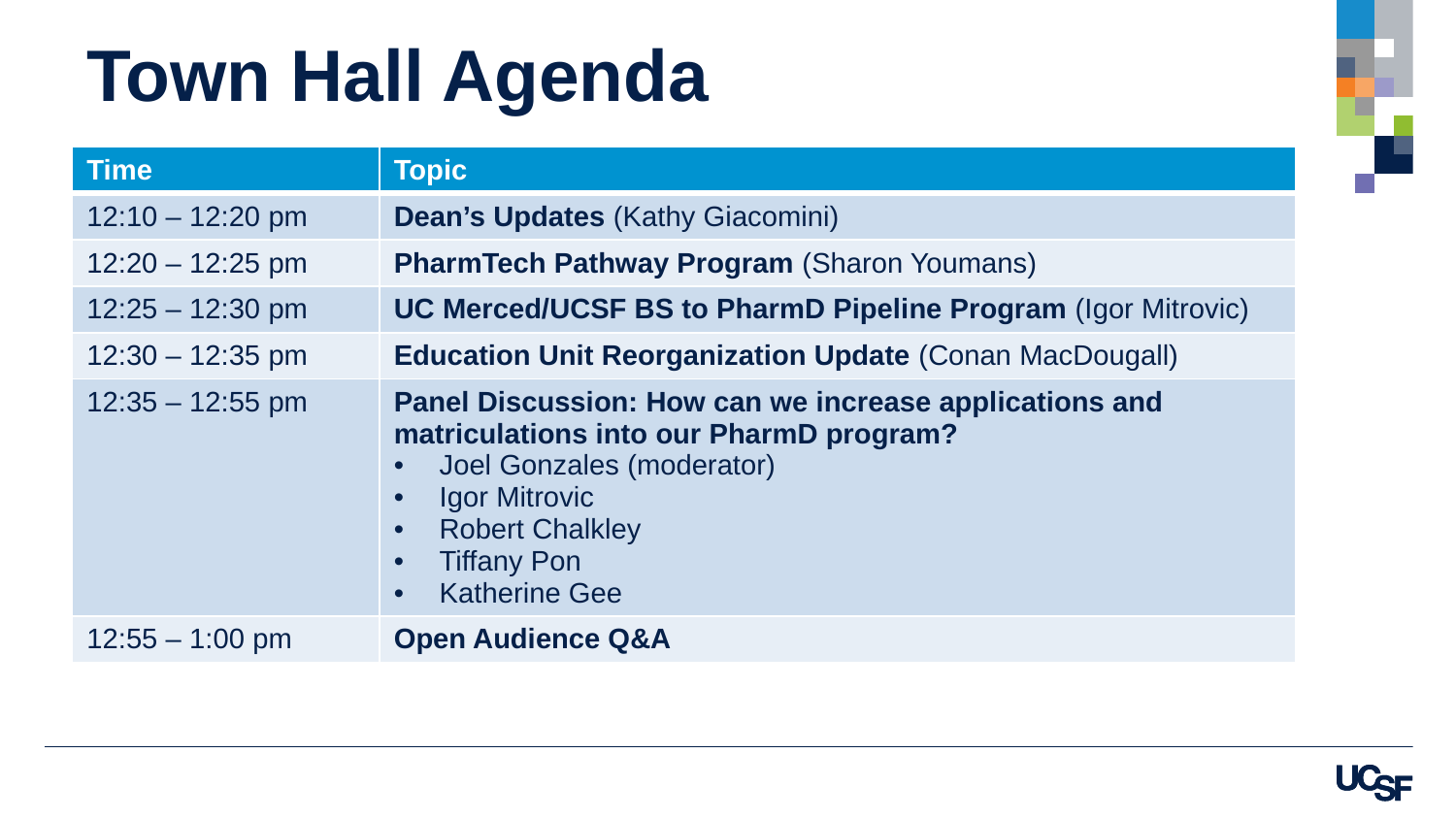

# Town Hall Agenda
| Time | Topic |
| --- | --- |
| 12:10 – 12:20 pm | Dean’s Updates (Kathy Giacomini) |
| 12:20 – 12:25 pm | PharmTech Pathway Program (Sharon Youmans) |
| 12:25 – 12:30 pm | UC Merced/UCSF BS to PharmD Pipeline Program (Igor Mitrovic) |
| 12:30 – 12:35 pm | Education Unit Reorganization Update (Conan MacDougall) |
| 12:35 – 12:55 pm | Panel Discussion: How can we increase applications and matriculations into our PharmD program? Joel Gonzales (moderator) Igor Mitrovic Robert Chalkley Tiffany Pon Katherine Gee |
| 12:55 – 1:00 pm | Open Audience Q&A |